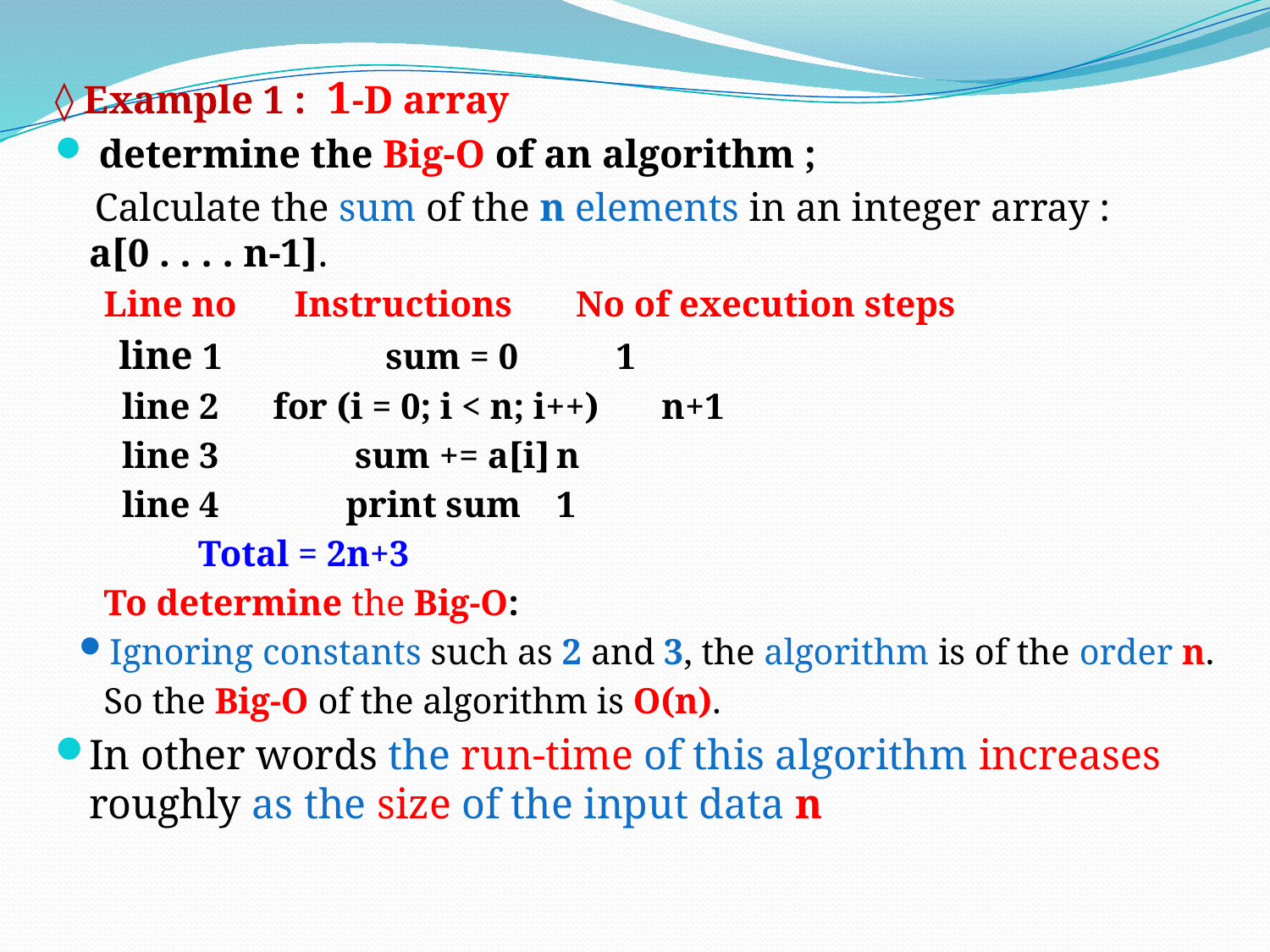

◊ Example 1 :  1-D array
 determine the Big-O of an algorithm ;
    Calculate the sum of the n elements in an integer array :          	a[0 . . . . n-1].
Line no	      Instructions       No of execution steps
	   line 1                  sum = 0		1
  line 2      for (i = 0; i < n; i++)	n+1
  line 3               sum += a[i]		n
  line 4              print sum		1
   					       Total = 2n+3
To determine the Big-O:
Ignoring constants such as 2 and 3, the algorithm is of the order n.
So the Big-O of the algorithm is O(n).
In other words the run-time of this algorithm increases roughly as the size of the input data n